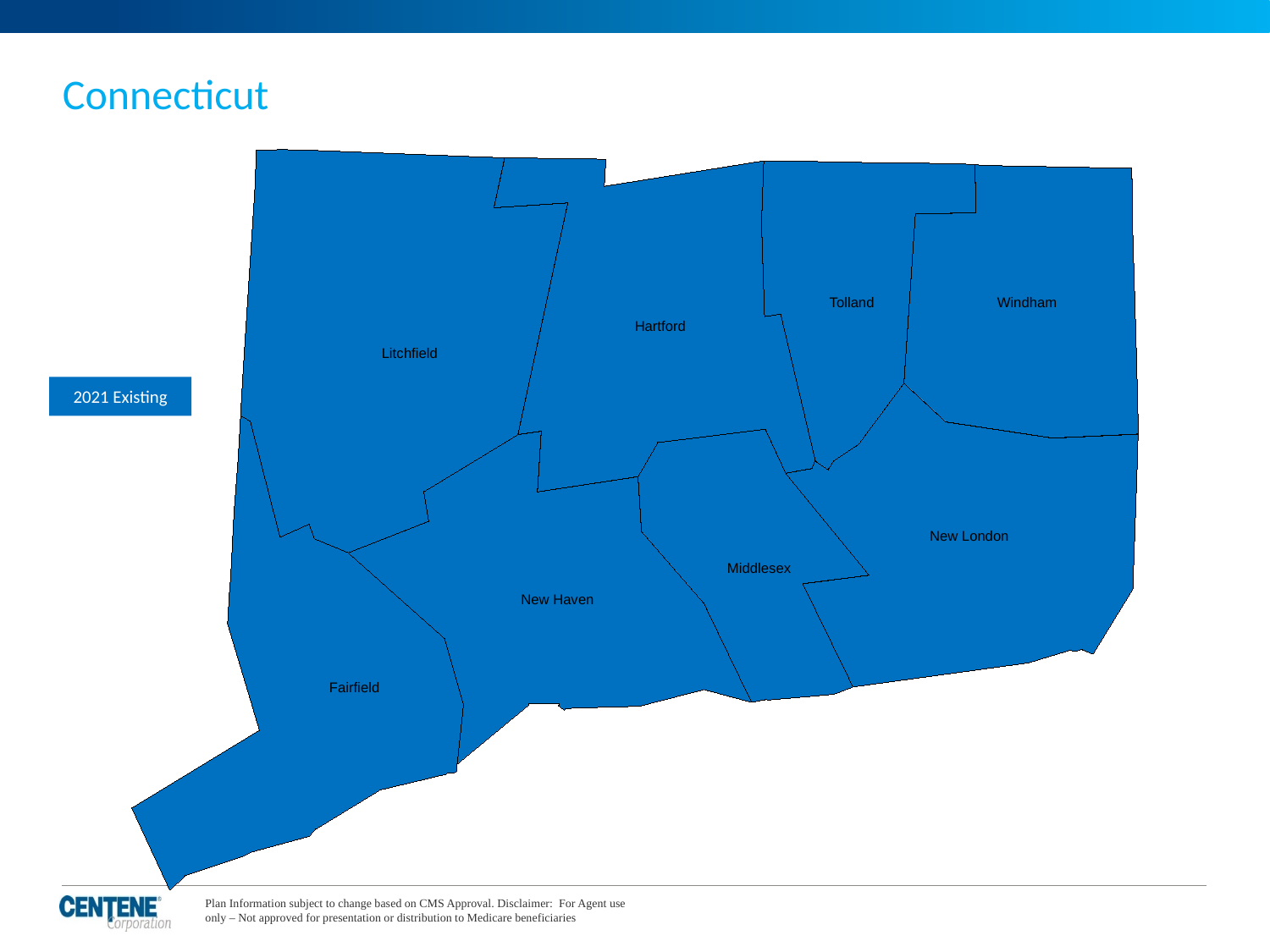

# Connecticut

Tolland
Windham
Hartford
Litchfield
2021 Existing

New London
Middlesex
New Haven
Fairfield
Plan Information subject to change based on CMS Approval. Disclaimer:  For Agent use only – Not approved for presentation or distribution to Medicare beneficiaries